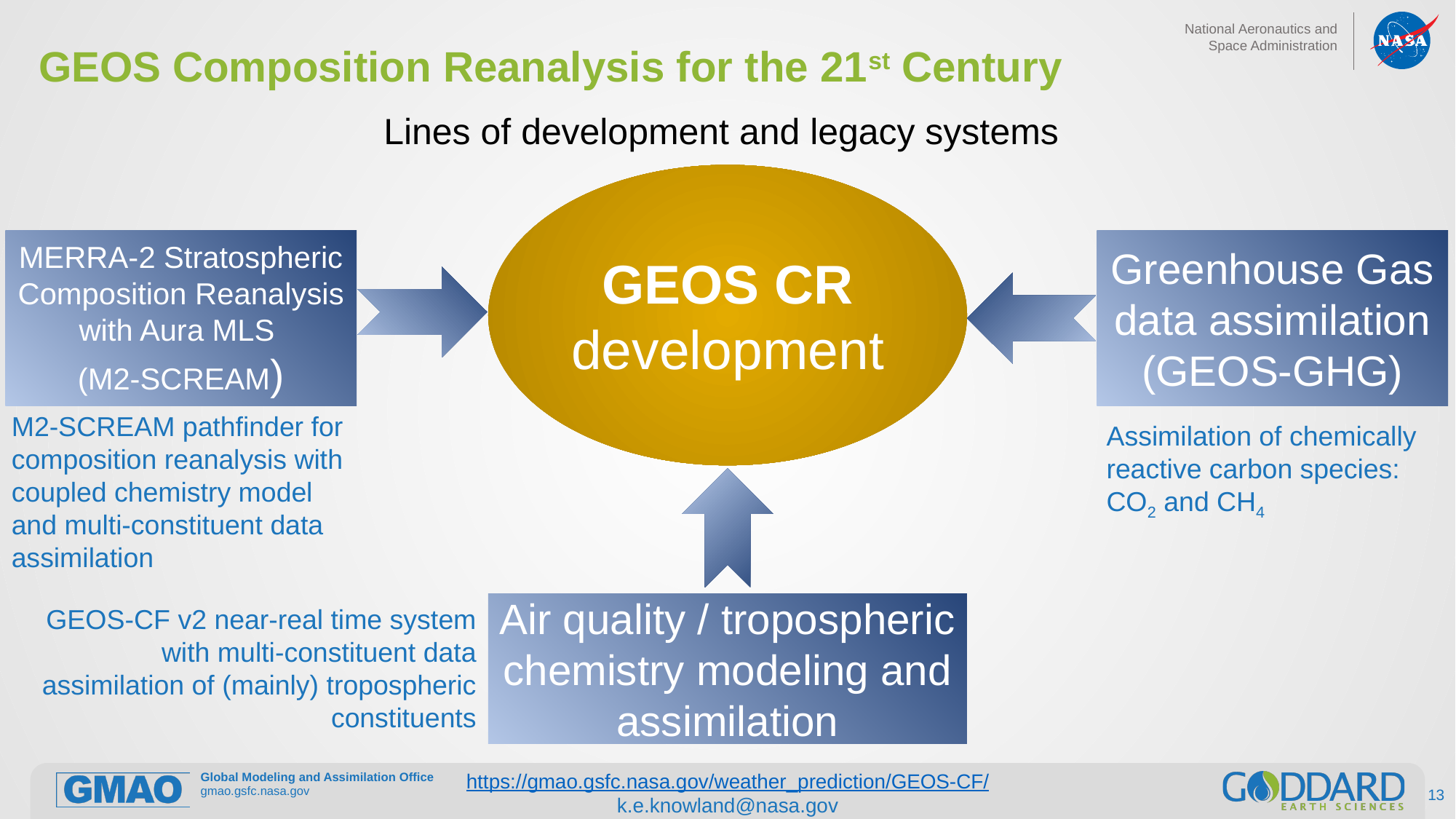

GEOS Composition Reanalysis for the 21st Century
# Lines of development and legacy systems
GEOS CR development
MERRA-2 Stratospheric Composition Reanalysis with Aura MLS
(M2-SCREAM)
Greenhouse Gas data assimilation (GEOS-GHG)

M2-SCREAM pathfinder for composition reanalysis with coupled chemistry model and multi-constituent data assimilation
Assimilation of chemically reactive carbon species: CO2 and CH4

Air quality / tropospheric chemistry modeling and assimilation
GEOS-CF v2 near-real time system with multi-constituent data assimilation of (mainly) tropospheric constituents
https://gmao.gsfc.nasa.gov/weather_prediction/GEOS-CF/
k.e.knowland@nasa.gov
13